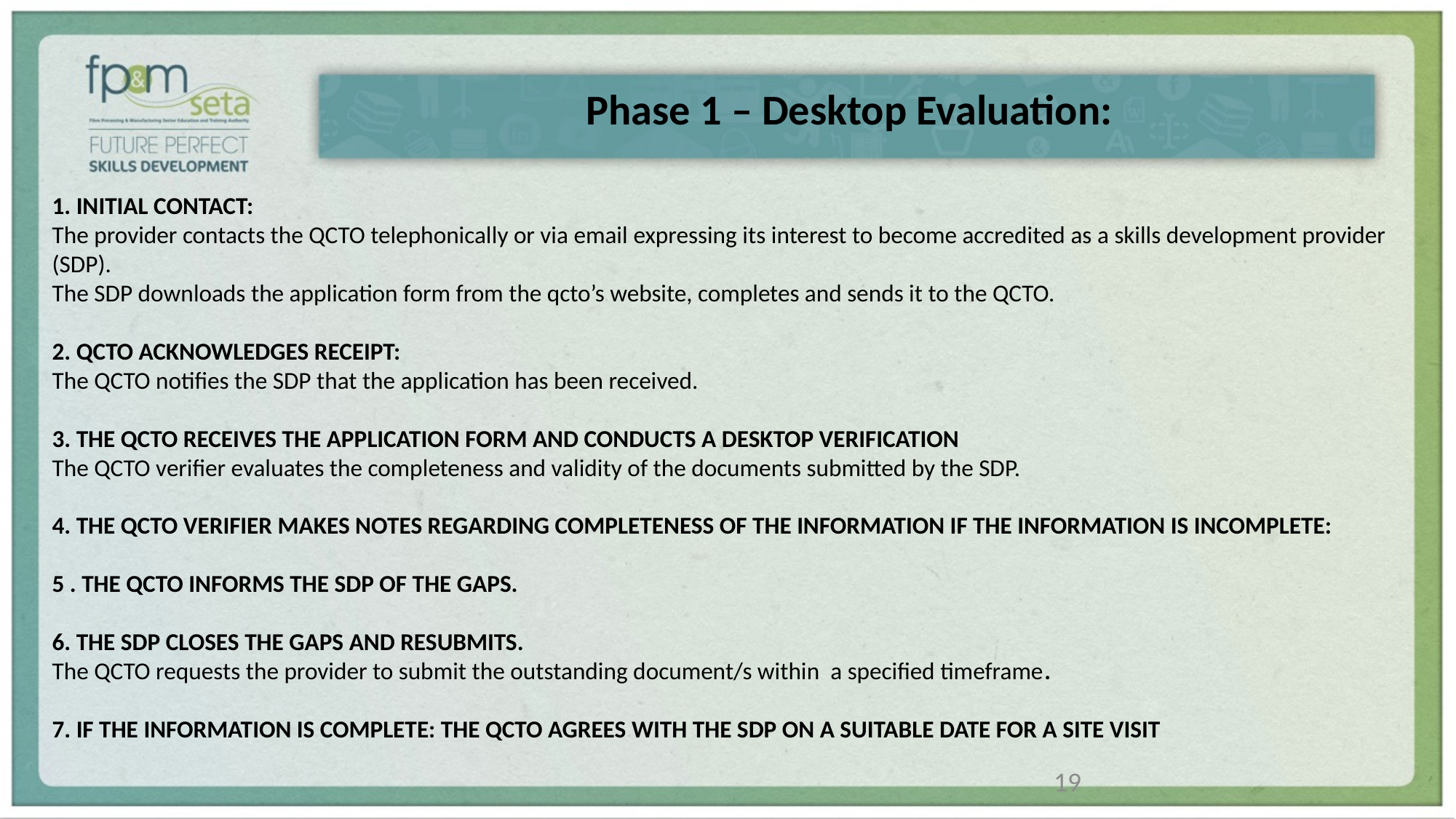

Phase 1 – Desktop Evaluation:
# 1. Initial contact: The provider contacts the QCTO telephonically or via email expressing its interest to become accredited as a skills development provider (SDP). The SDP downloads the application form from the qcto’s website, completes and sends it to the QCTO. 2. QCTO acknowledges receipt: The QCTO notifies the SDP that the application has been received. 3. The QCTO receives the Application Form and conducts a desktop verification The QCTO verifier evaluates the completeness and validity of the documents submitted by the SDP. 4. The QCTO Verifier makes notes regarding completeness of the information If the information is incomplete: 5 . The QCTO informs the SDP of the gaps. 6. The SDP closes the gaps and resubmits. The QCTO requests the provider to submit the outstanding document/s within  a specified timeframe. 7. If the information is complete: The QCTO agrees with the SDP on a suitable date for a Site Visit
19